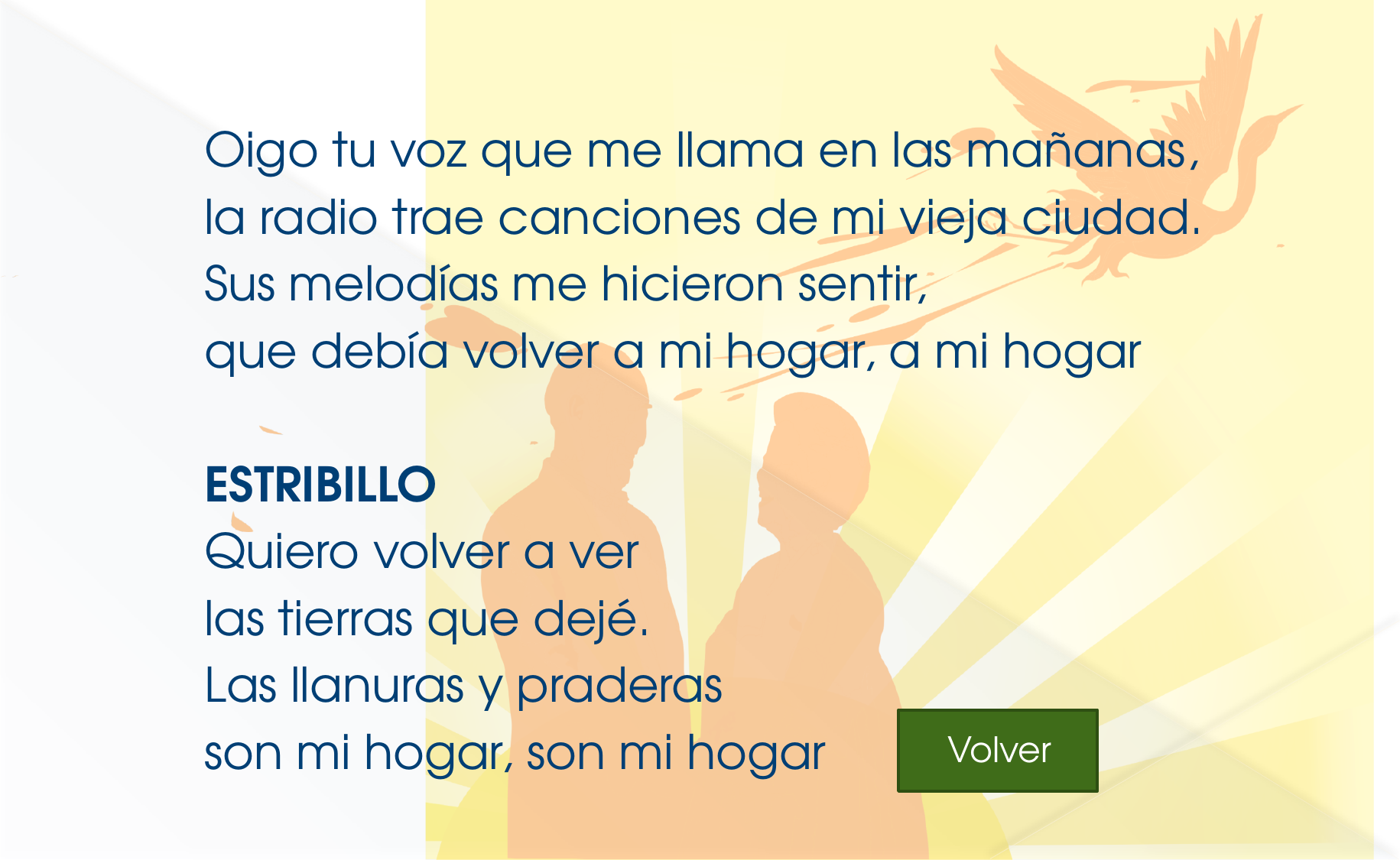

Oigo tu voz que me llama en las mañanas,
la radio trae canciones de mi vieja ciudad.
Sus melodías me hicieron sentir,
que debía volver a mi hogar, a mi hogar

ESTRIBILLO
Quiero volver a ver
las tierras que dejé.
Las llanuras y praderas
son mi hogar, son mi hogar

 Volver